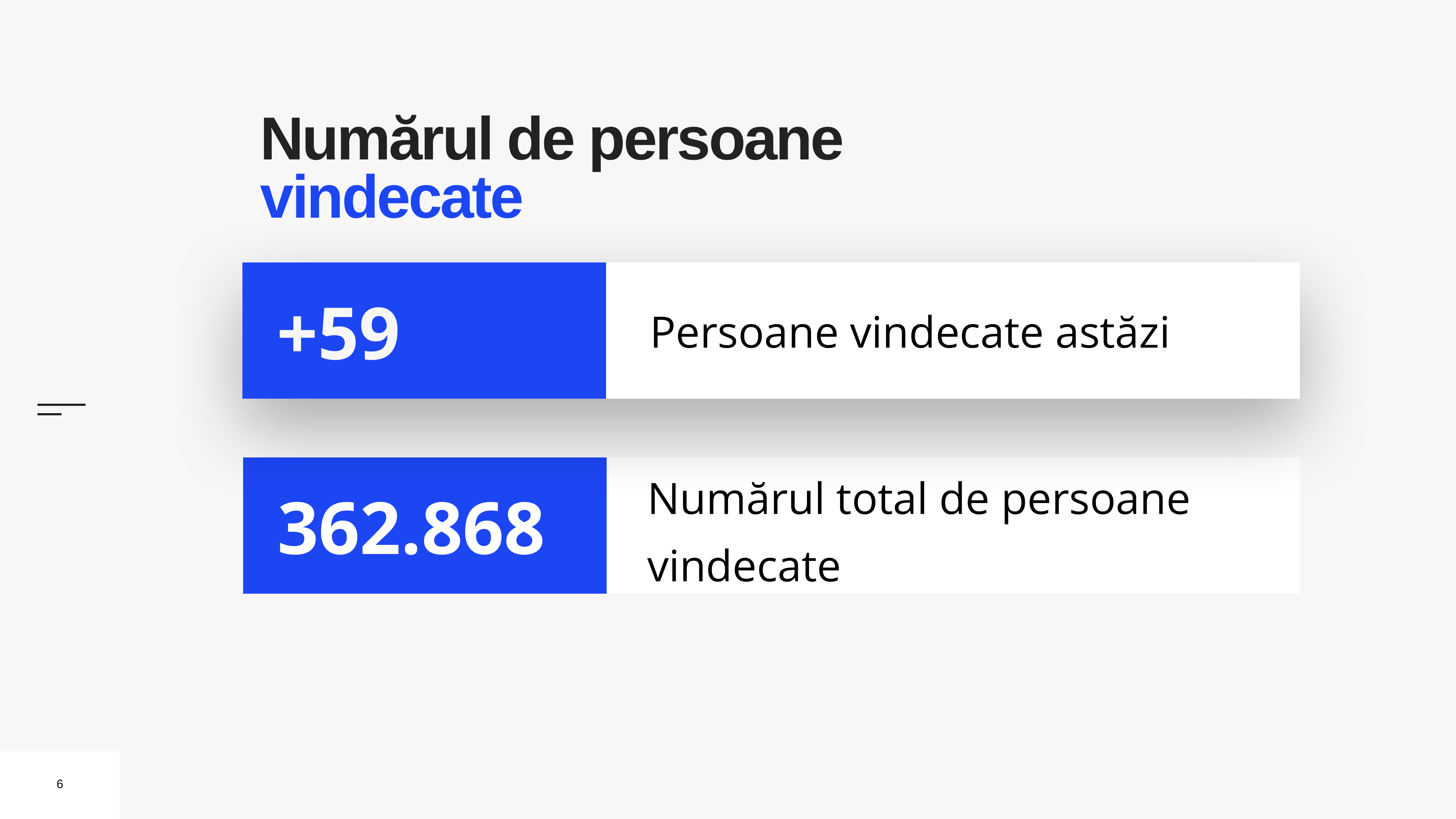

# Numărul de persoane vindecate

Persoane vindecate astăzi

+59

Numărul total de persoane vindecate

362.868
6
6